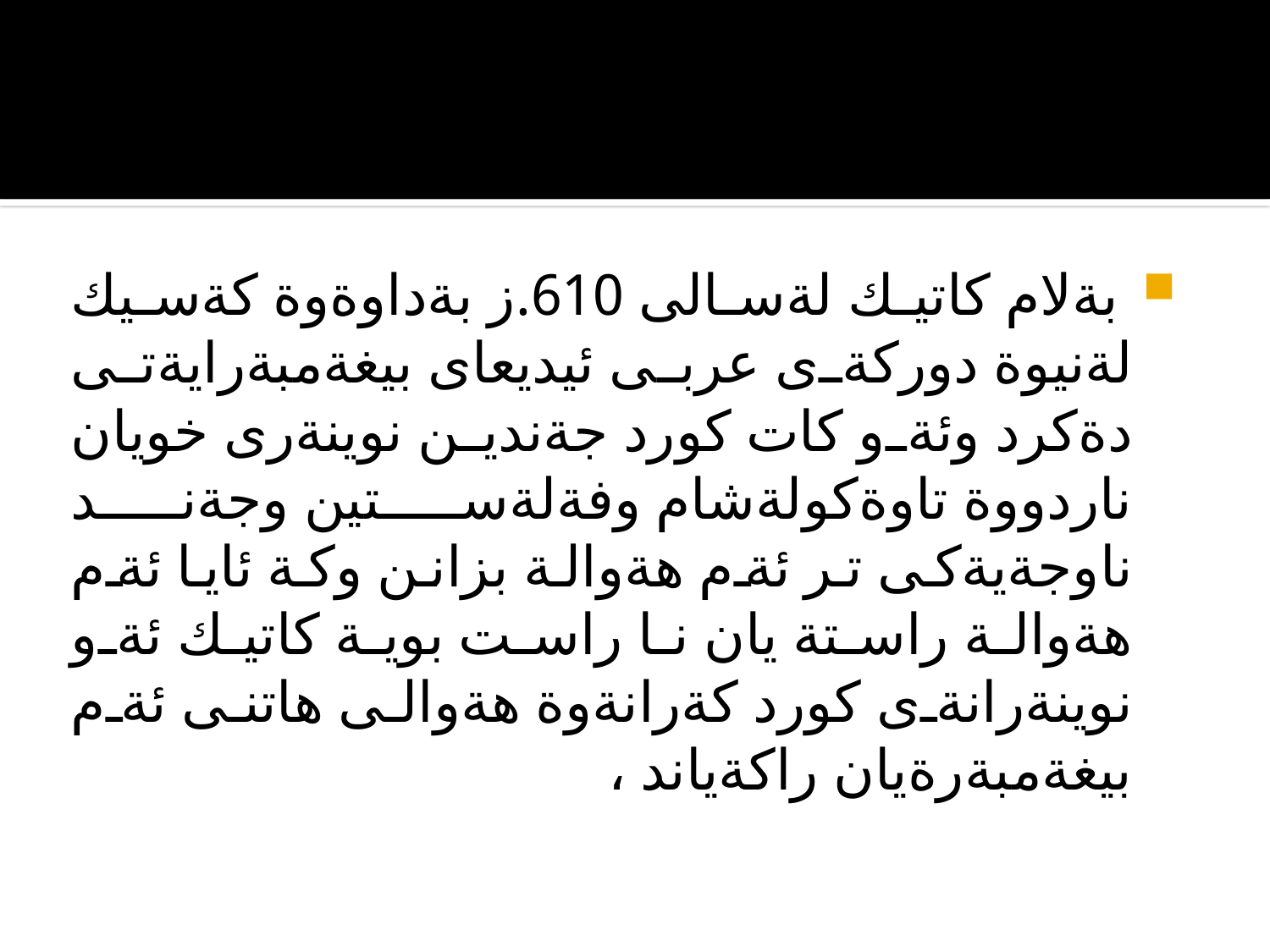

#
 بةلام كاتيك لةسالى 610.ز بةداوةوة كةسيك لةنيوة دوركةى عربى ئيديعاى بيغةمبةرايةتى دةكرد وئةو كات كورد جةندين نوينةرى خويان ناردووة تاوةكولةشام وفةلةستين وجةند ناوجةيةكى تر ئةم هةوالة بزانن وكة ئايا ئةم هةوالة راستة يان نا راست بوية كاتيك ئةو نوينةرانةى كورد كةرانةوة هةوالى هاتنى ئةم بيغةمبةرةيان راكةياند ،